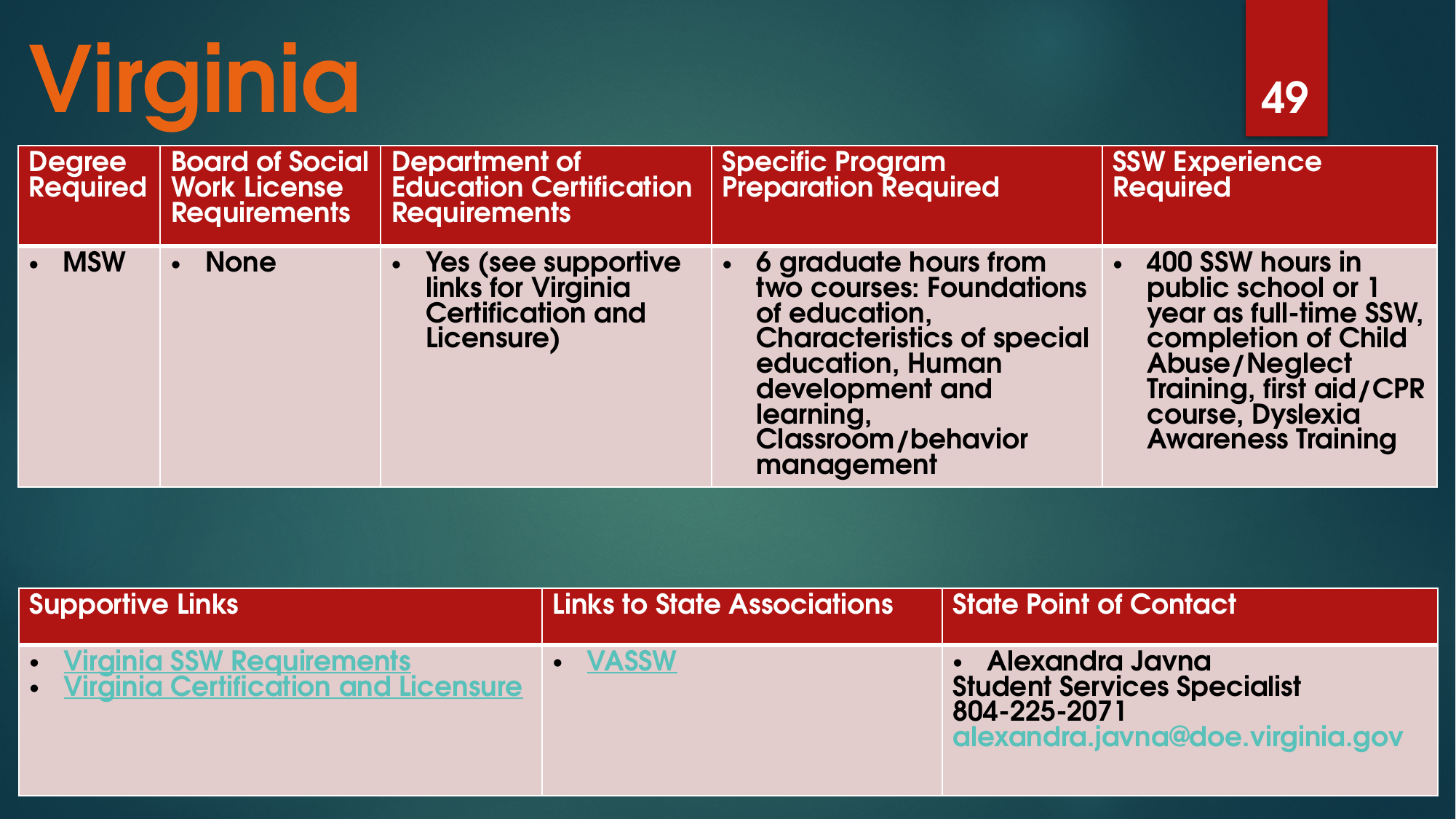

# Virginia
49
| Degree Required | Board of Social Work License Requirements | Department of Education Certification Requirements | Specific Program Preparation Required | SSW Experience Required |
| --- | --- | --- | --- | --- |
| MSW | None | Yes (see supportive links for Virginia Certification and Licensure) | 6 graduate hours from two courses: Foundations of education, Characteristics of special education, Human development and learning, Classroom/behavior management | 400 SSW hours in public school or 1 year as full-time SSW, completion of Child Abuse/Neglect Training, first aid/CPR course, Dyslexia Awareness Training |
| Supportive Links | Links to State Associations | State Point of Contact |
| --- | --- | --- |
| Virginia SSW Requirements Virginia Certification and Licensure | VASSW | Alexandra Javna Student Services Specialist 804-225-2071 alexandra.javna@doe.virginia.gov |